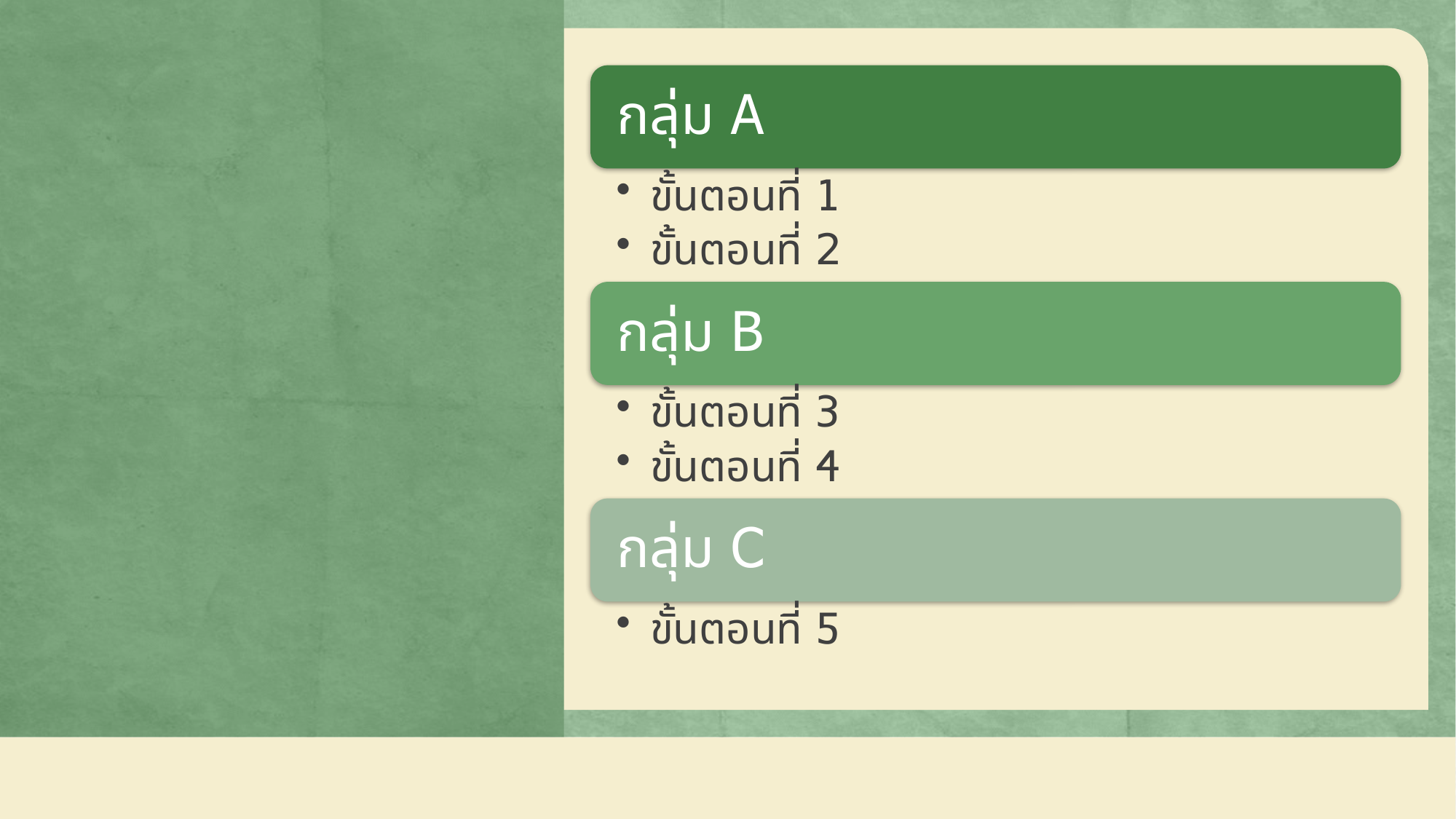

#
กลุ่ม A
ขั้นตอนที่ 1
ขั้นตอนที่ 2
กลุ่ม B
ขั้นตอนที่ 3
ขั้นตอนที่ 4
กลุ่ม C
ขั้นตอนที่ 5